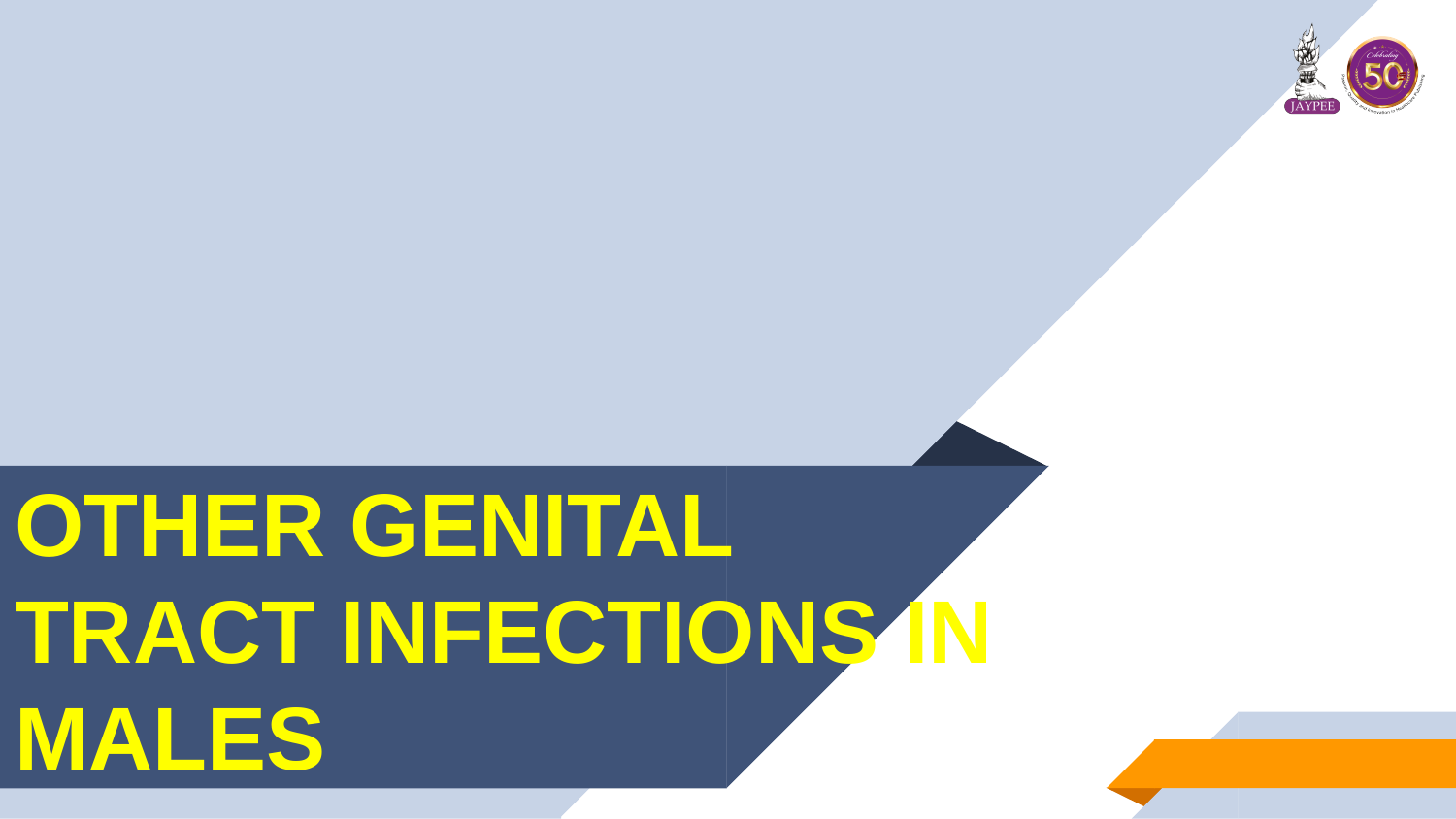

# OTHER GENITAL TRACT INFECTIONS IN MALES